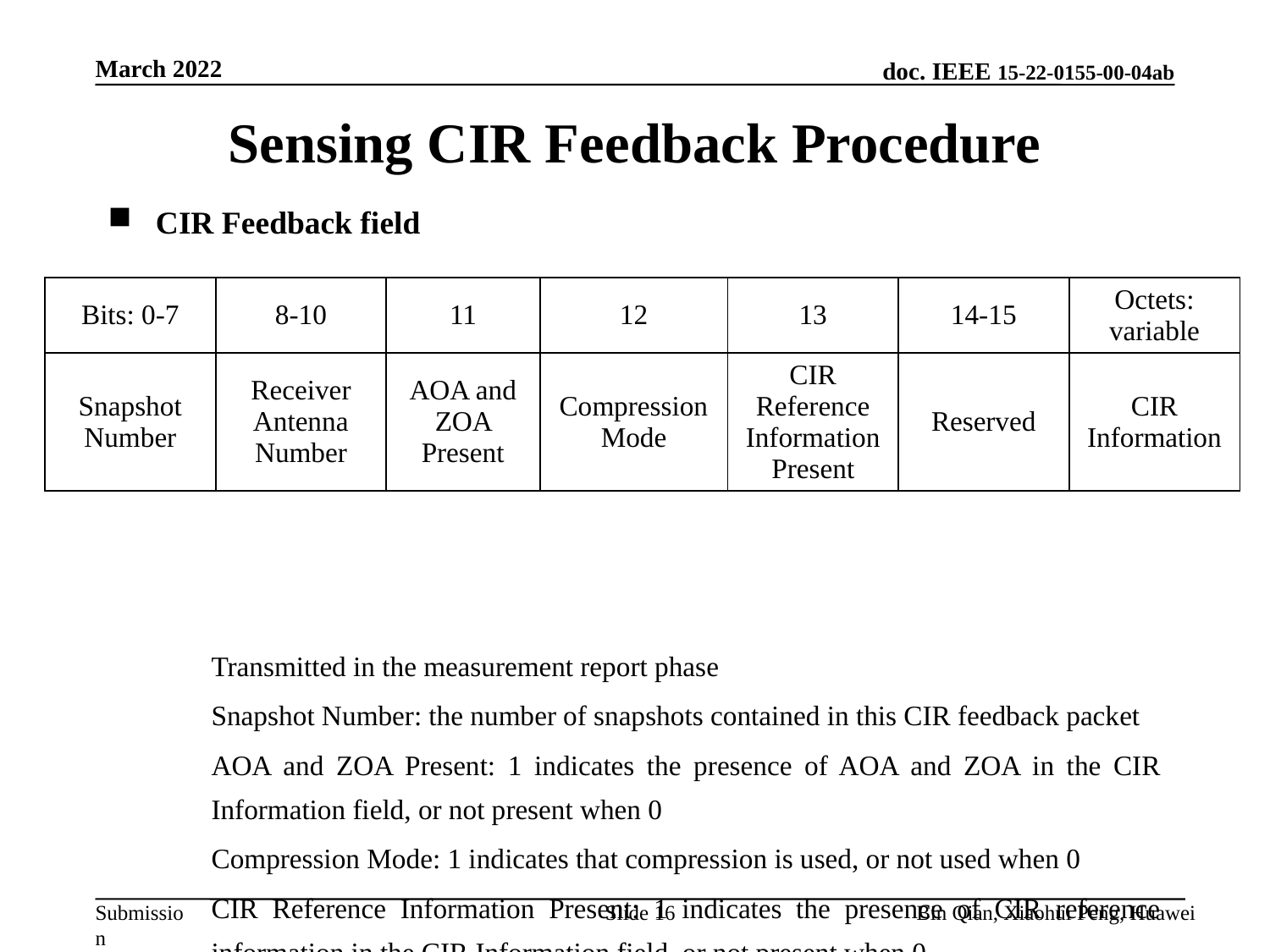

March 2022
# Sensing CIR Feedback Procedure
CIR Feedback field

Transmitted in the measurement report phase
Snapshot Number: the number of snapshots contained in this CIR feedback packet
AOA and ZOA Present: 1 indicates the presence of AOA and ZOA in the CIR Information field, or not present when 0
Compression Mode: 1 indicates that compression is used, or not used when 0
CIR Reference Information Present: 1 indicates the presence of CIR reference information in the CIR Information field, or not present when 0
| Bits: 0-7 | 8-10 | 11 | 12 | 13 | 14-15 | Octets: variable |
| --- | --- | --- | --- | --- | --- | --- |
| Snapshot Number | Receiver Antenna Number | AOA and ZOA Present | Compression Mode | CIR Reference Information Present | Reserved | CIR Information |
Slide 16
Bin Qian, Xiaohui Peng, Huawei